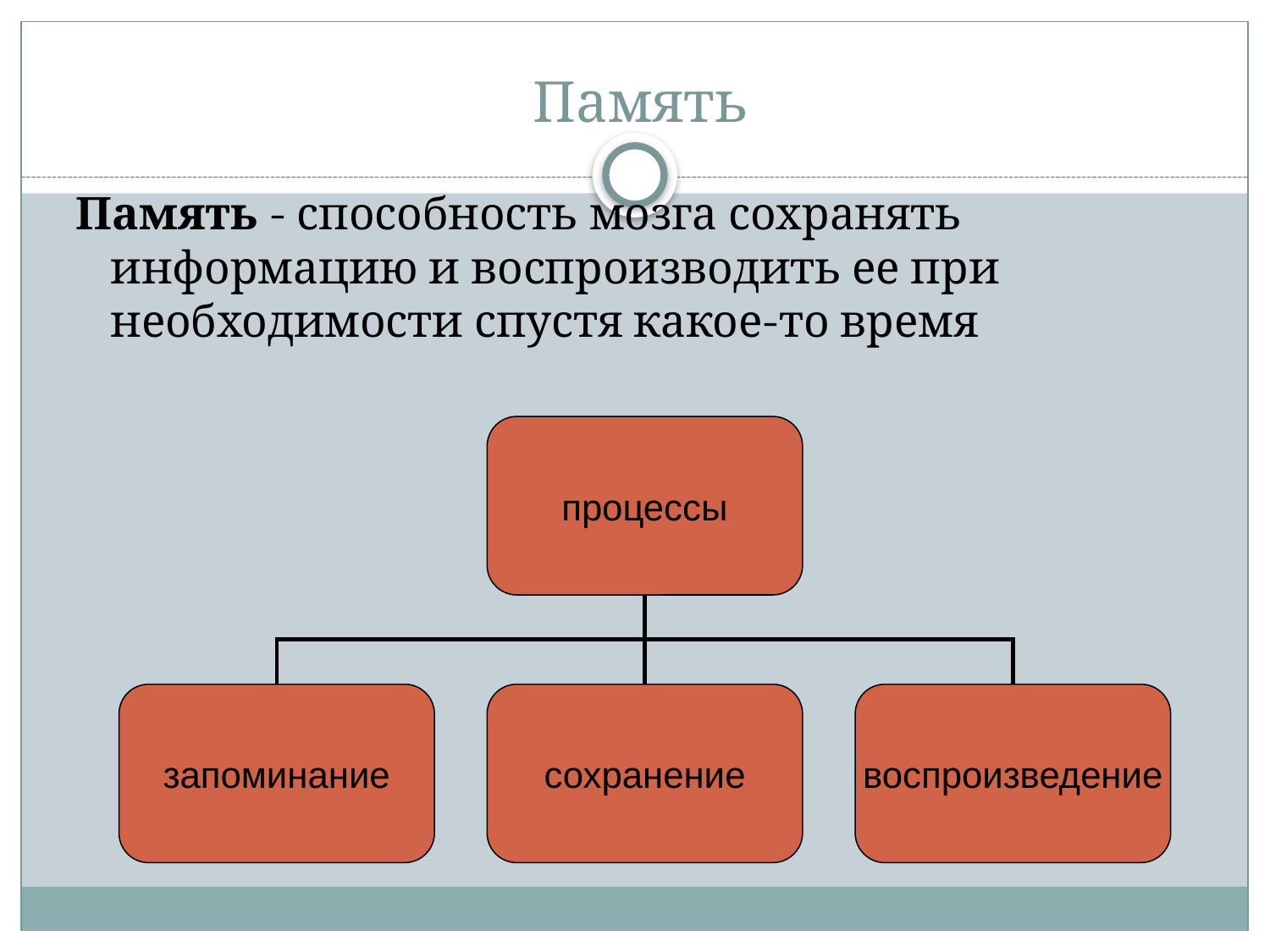

# Память
Память - способность мозга сохранять информацию и воспроизводить ее при необходимости спустя какое-то время

процессы
запоминание
сохранение
воспроизведение